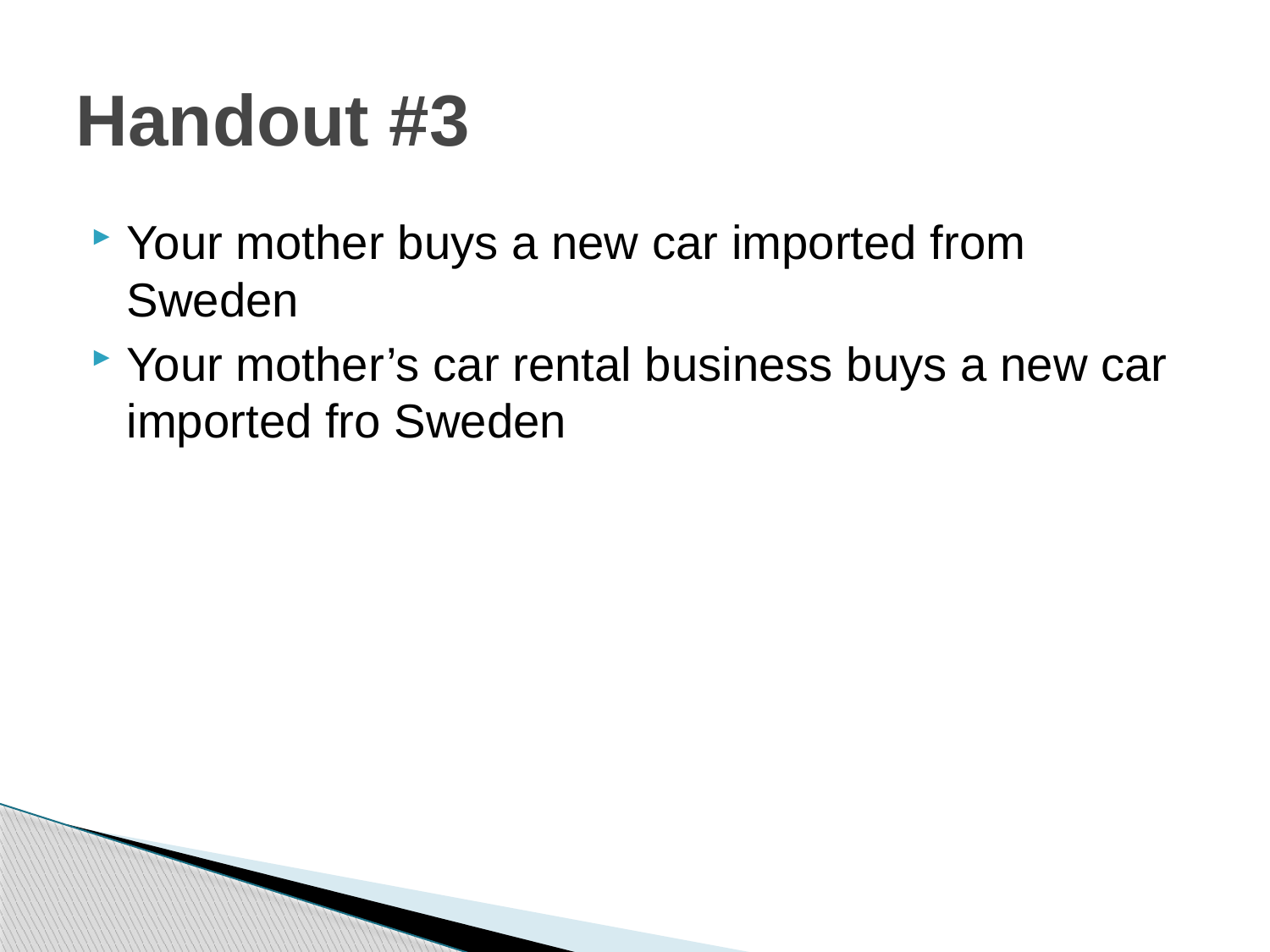

# Handout #3
Your mother buys a new car imported from Sweden
Your mother’s car rental business buys a new car imported fro Sweden